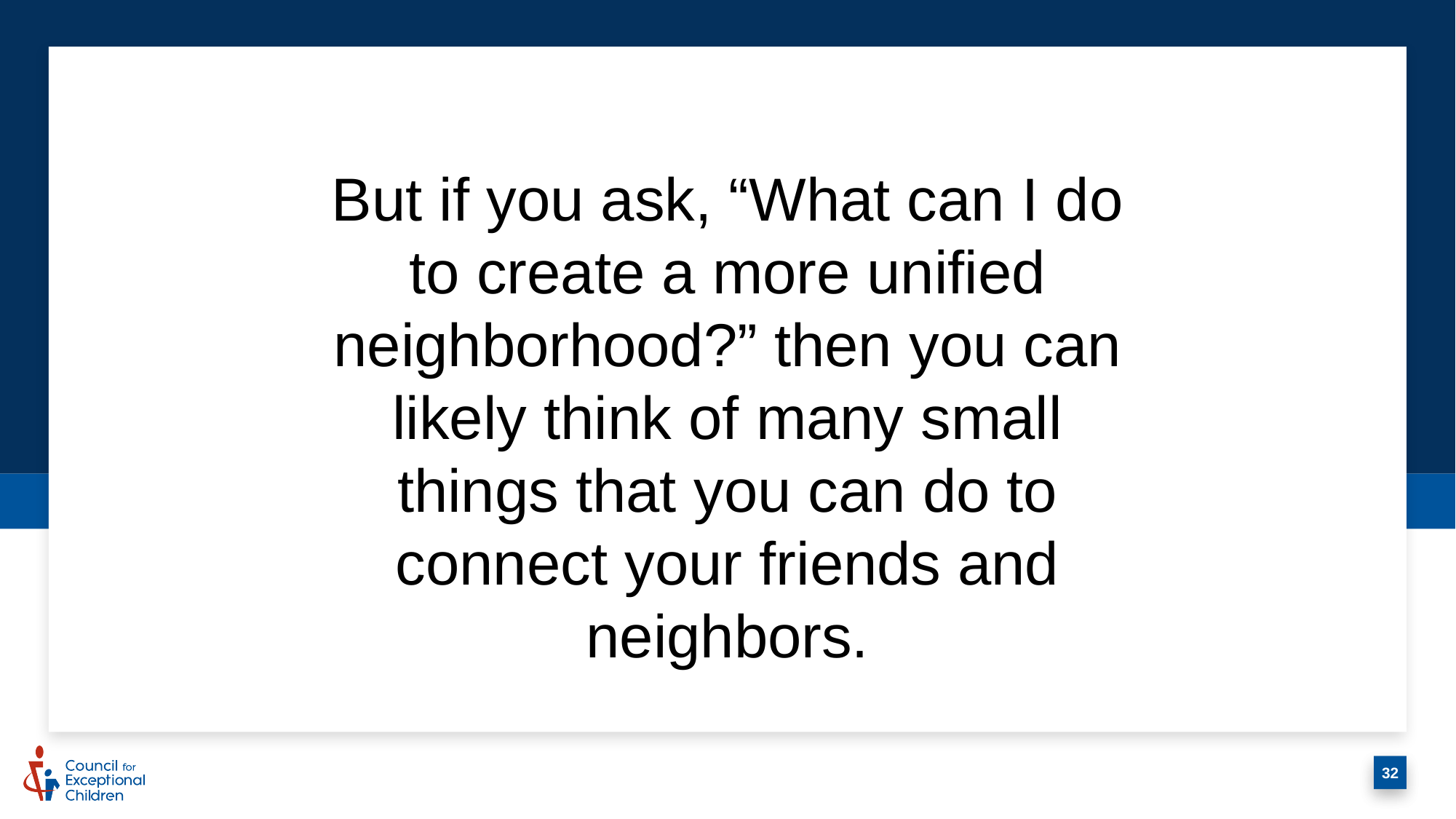

# But if you ask, “What can I do to create a more unified neighborhood?” then you can likely think of many small things that you can do to connect your friends and neighbors.